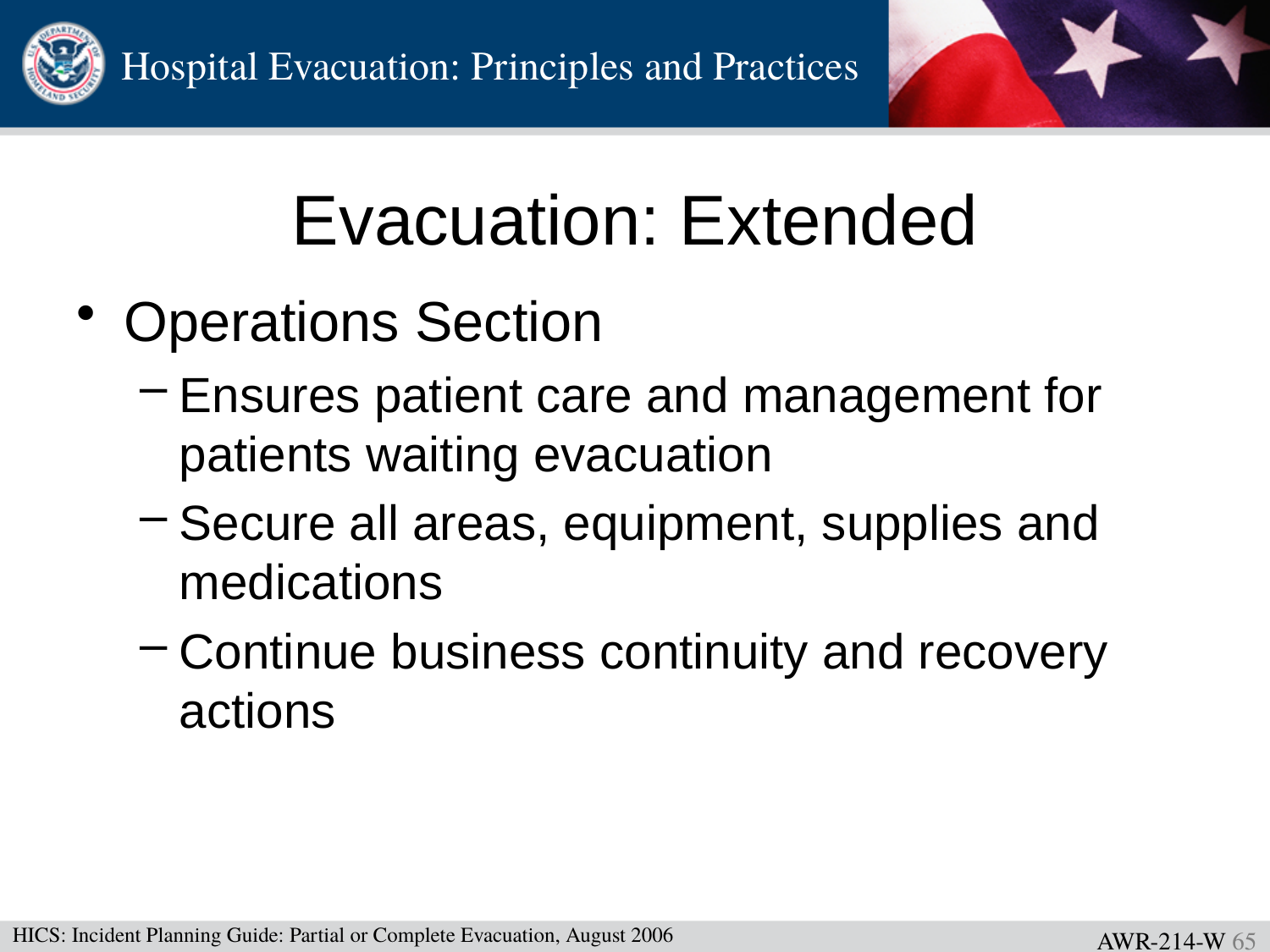

# Evacuation: Extended
Operations Section
Ensures patient care and management for patients waiting evacuation
Secure all areas, equipment, supplies and medications
Continue business continuity and recovery actions
HICS: Incident Planning Guide: Partial or Complete Evacuation, August 2006
AWR-214-W 65